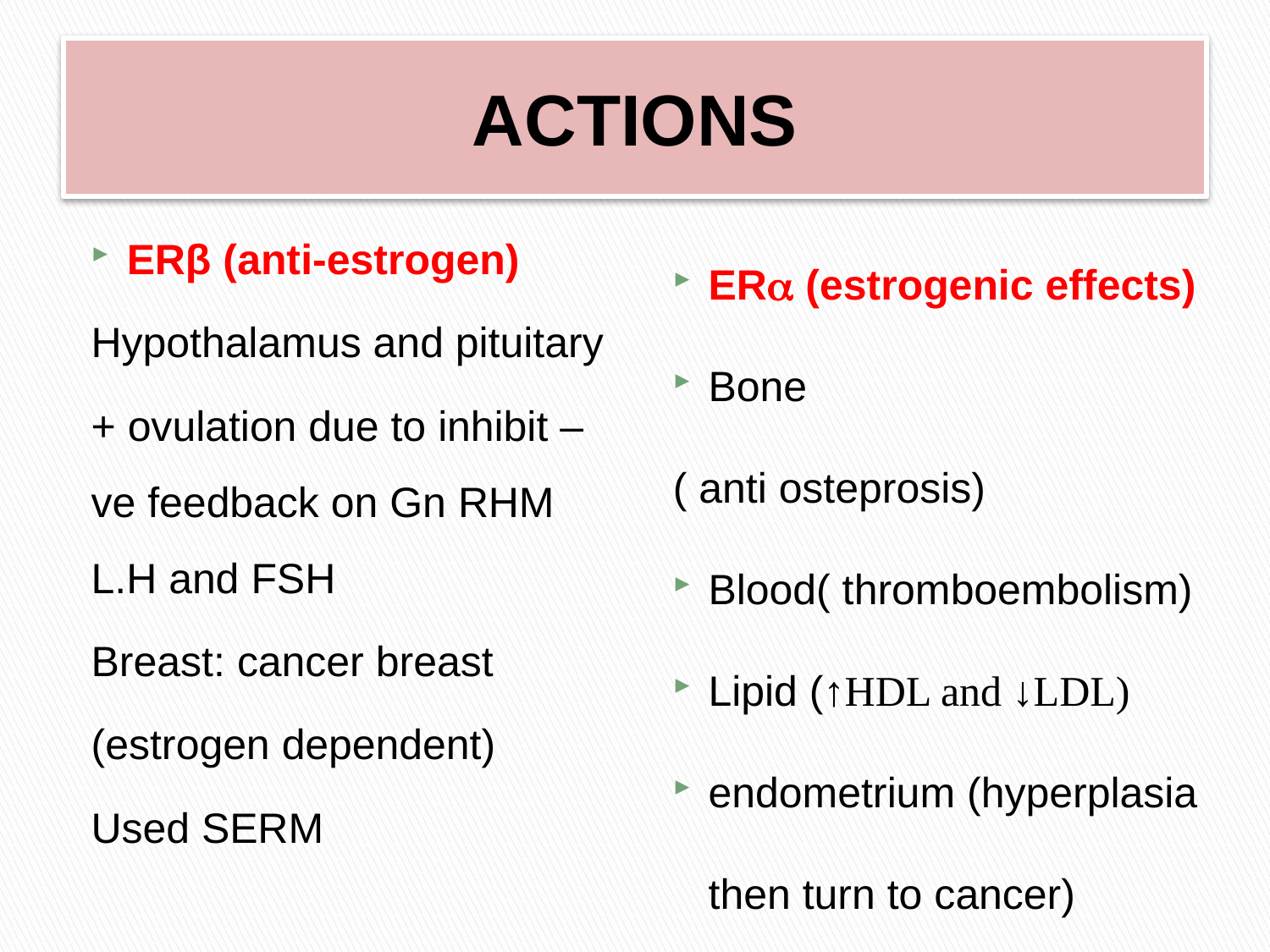

# ACTIONS
ERβ (anti-estrogen)
Hypothalamus and pituitary
+ ovulation due to inhibit –ve feedback on Gn RHM L.H and FSH
Breast: cancer breast
(estrogen dependent)
Used SERM
ERα (estrogenic effects)
Bone
( anti osteprosis)
Blood( thromboembolism)
Lipid (↑HDL and ↓LDL)
endometrium (hyperplasia then turn to cancer)